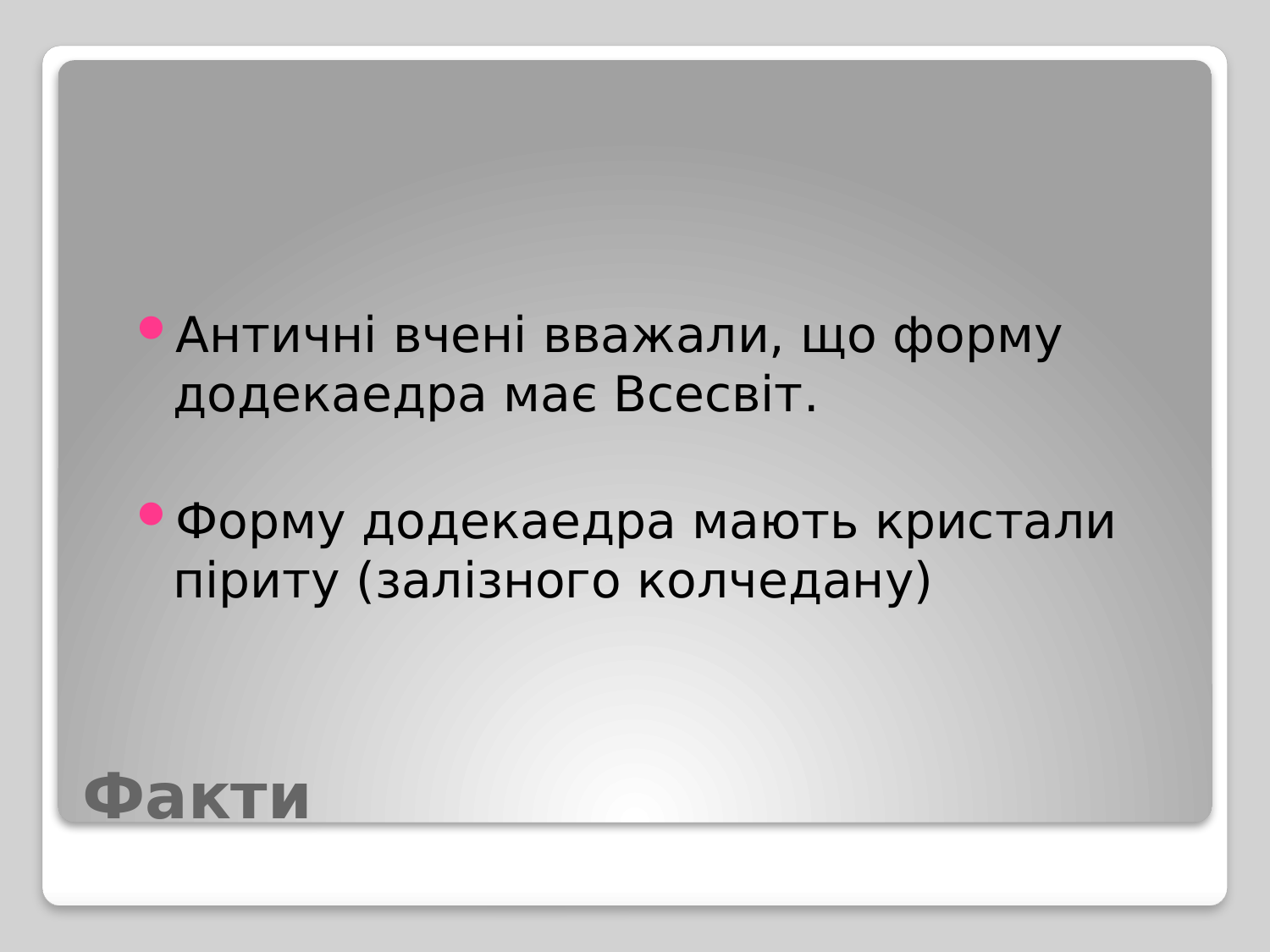

Античні вчені вважали, що форму додекаедра має Всесвіт.

Форму додекаедра мають кристали піриту (залізного колчедану)
# Факти